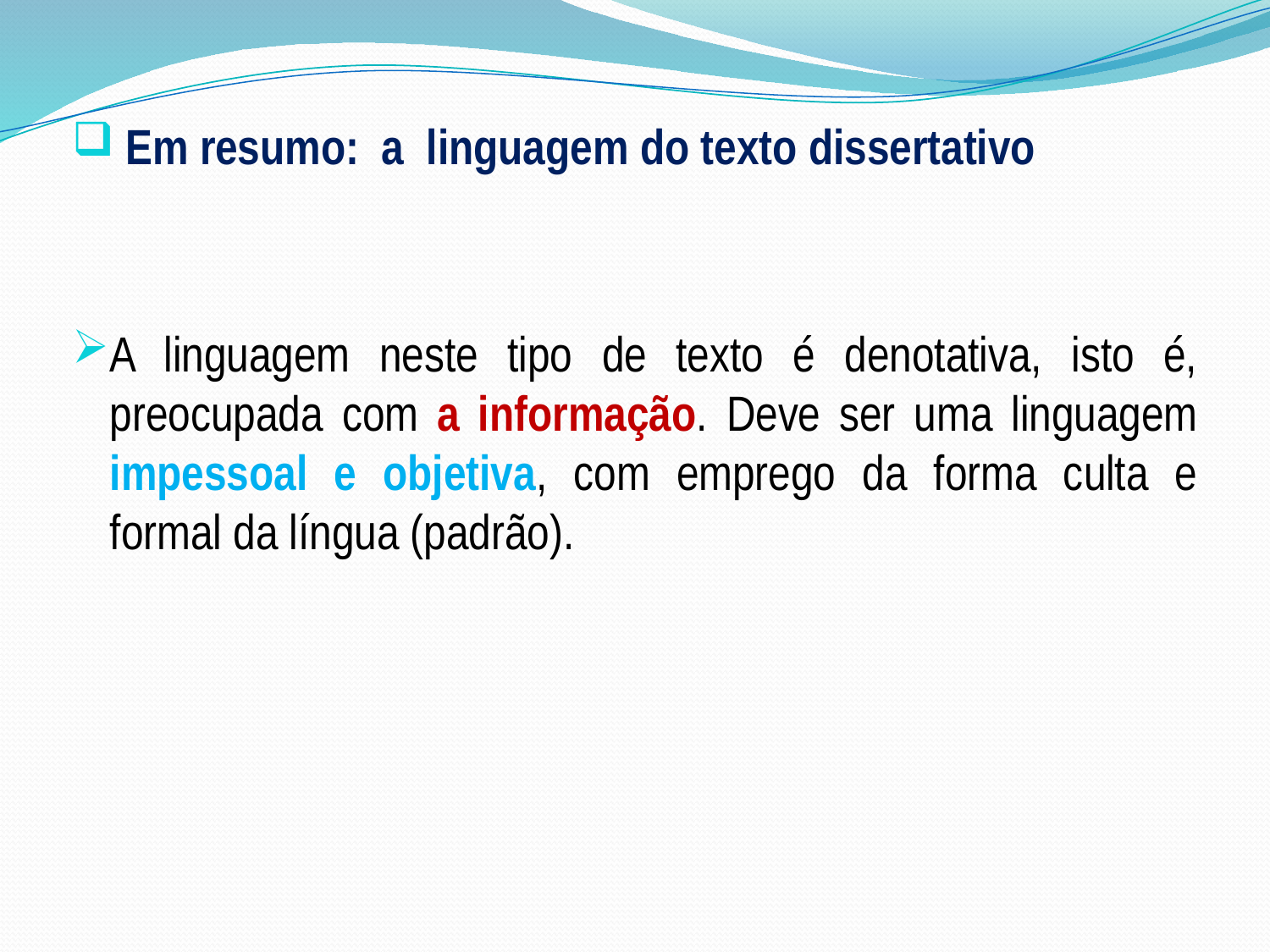

Em resumo:  a  linguagem do texto dissertativo

A linguagem neste tipo de texto é denotativa, isto é, preocupada com a informação. Deve ser uma linguagem impessoal e objetiva, com emprego da forma culta e formal da língua (padrão).